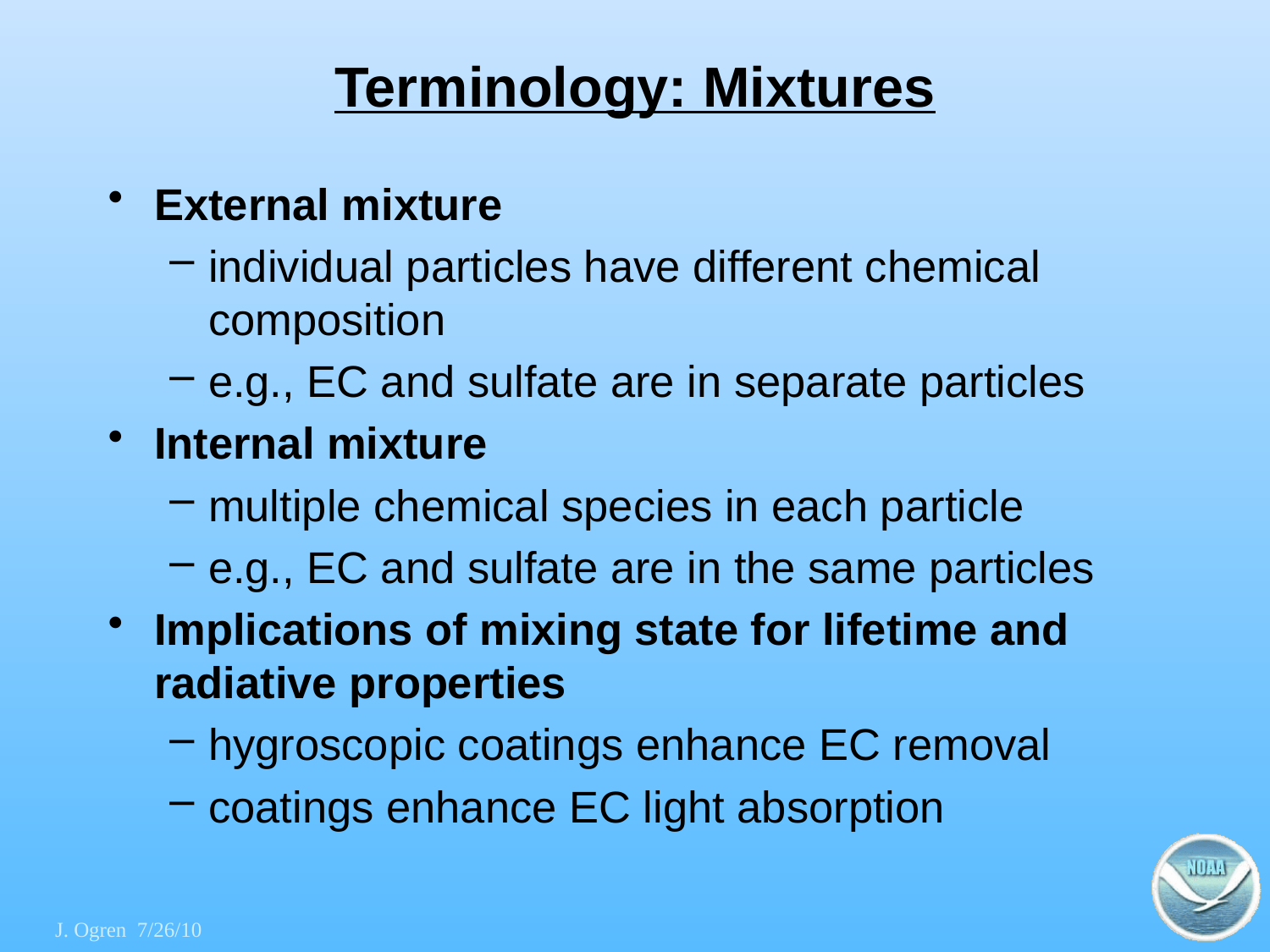

# Terminology: Mixtures
External mixture
individual particles have different chemical composition
e.g., EC and sulfate are in separate particles
Internal mixture
multiple chemical species in each particle
e.g., EC and sulfate are in the same particles
Implications of mixing state for lifetime and radiative properties
hygroscopic coatings enhance EC removal
coatings enhance EC light absorption
J. Ogren  7/26/10